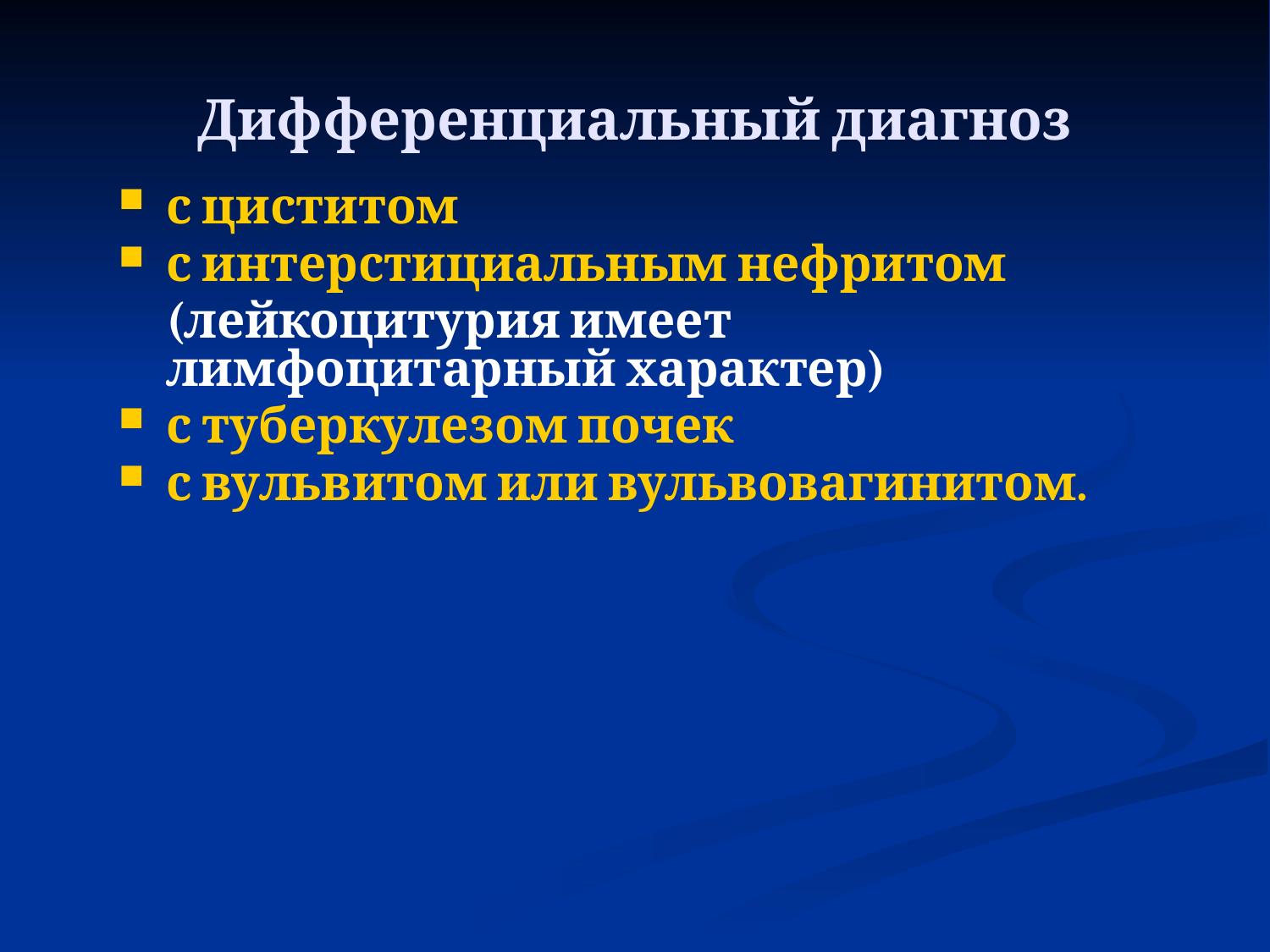

# Дифференциальный диагноз
с циститом
с интерстициальным нефритом
     (лейкоцитурия имеет лимфоцитарный характер)
с туберкулезом почек
с вульвитом или вульвовагинитом.